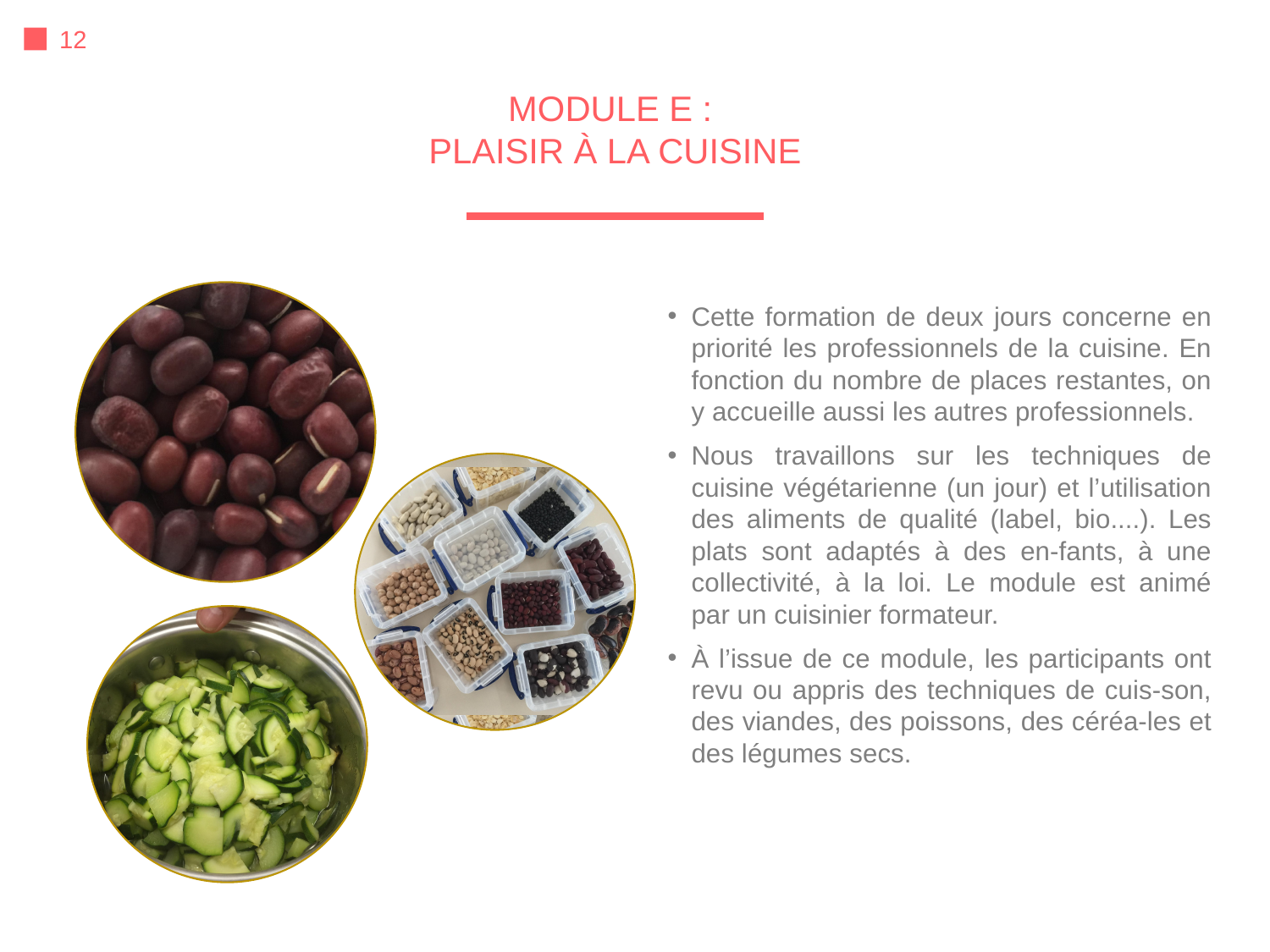

# MODULE E : PLAISIR À LA CUISINE

Cette formation de deux jours concerne en priorité les professionnels de la cuisine. En fonction du nombre de places restantes, on y accueille aussi les autres professionnels.
Nous travaillons sur les techniques de cuisine végétarienne (un jour) et l’utilisation des aliments de qualité (label, bio....). Les plats sont adaptés à des en-fants, à une collectivité, à la loi. Le module est animé par un cuisinier formateur.
À l’issue de ce module, les participants ont revu ou appris des techniques de cuis-son, des viandes, des poissons, des céréa-les et des légumes secs.